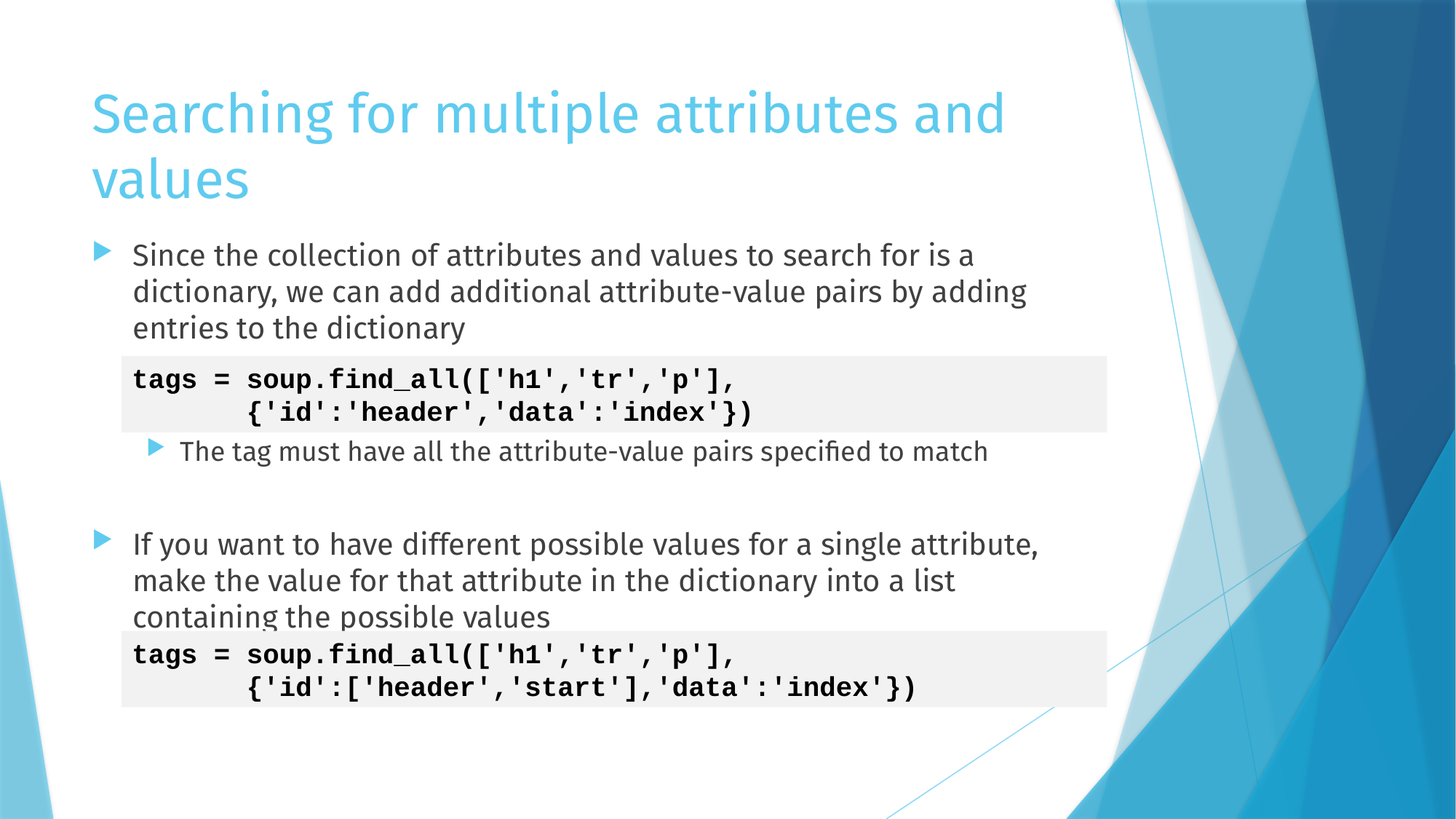

# Searching for multiple attributes and values
Since the collection of attributes and values to search for is a dictionary, we can add additional attribute-value pairs by adding entries to the dictionary

The tag must have all the attribute-value pairs specified to match

If you want to have different possible values for a single attribute, make the value for that attribute in the dictionary into a list containing the possible values

tags = soup.find_all(['h1','tr','p'],
       {'id':'header','data':'index'})
tags = soup.find_all(['h1','tr','p'],
       {'id':['header','start'],'data':'index'})